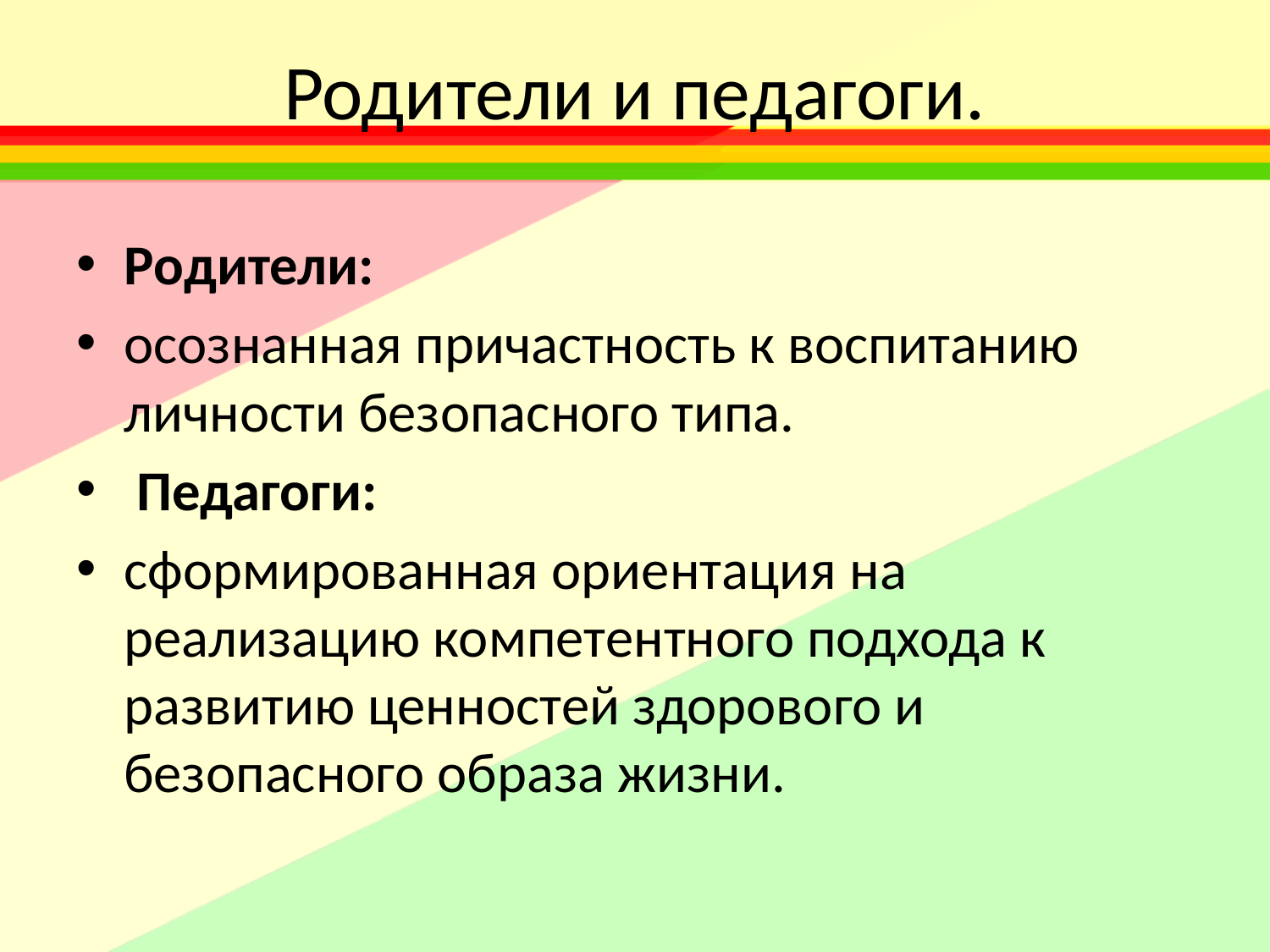

# Родители и педагоги.
Родители:
осознанная причастность к воспитанию личности безопасного типа.
 Педагоги:
сформированная ориентация на реализацию компетентного подхода к развитию ценностей здорового и безопасного образа жизни.